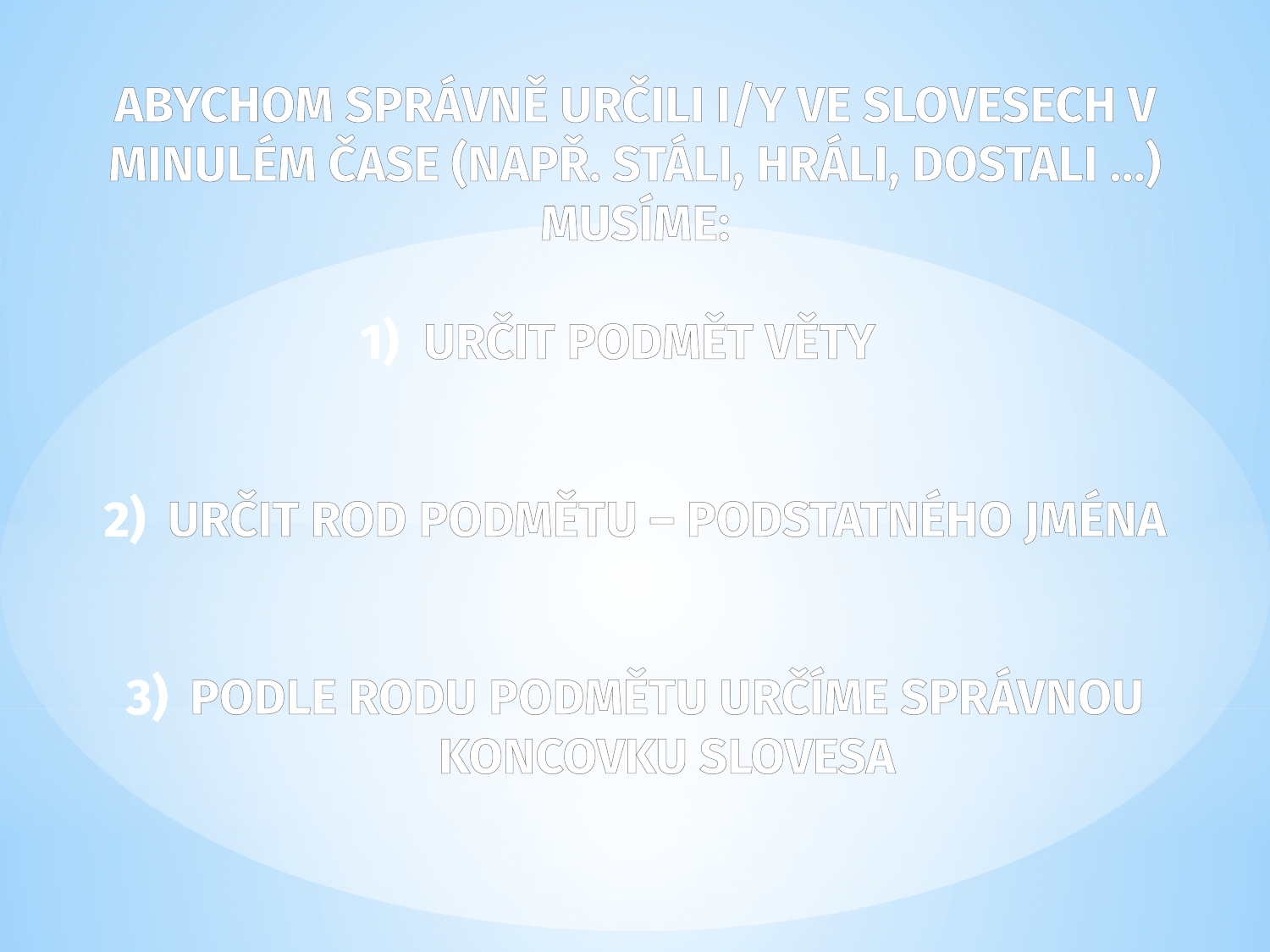

ABYCHOM SPRÁVNĚ URČILI I/Y VE SLOVESECH V MINULÉM ČASE (NAPŘ. STÁLI, HRÁLI, DOSTALI …) MUSÍME:

URČIT PODMĚT VĚTY

URČIT ROD PODMĚTU – PODSTATNÉHO JMÉNA

PODLE RODU PODMĚTU URČÍME SPRÁVNOU KONCOVKU SLOVESA